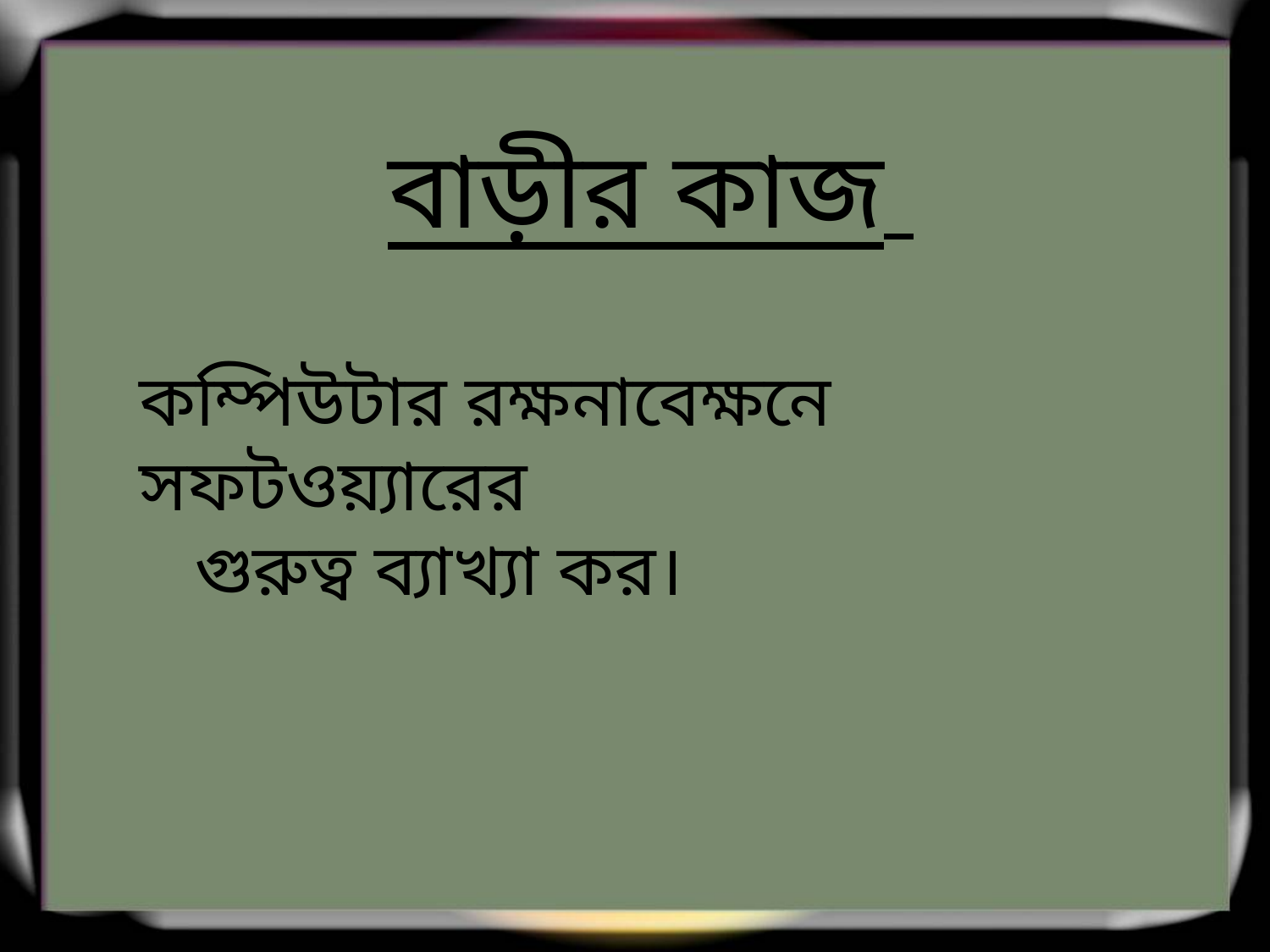

বাড়ীর কাজ
কম্পিউটার রক্ষনাবেক্ষনে সফটওয়্যারের
   গুরুত্ব ব্যাখ্যা কর।